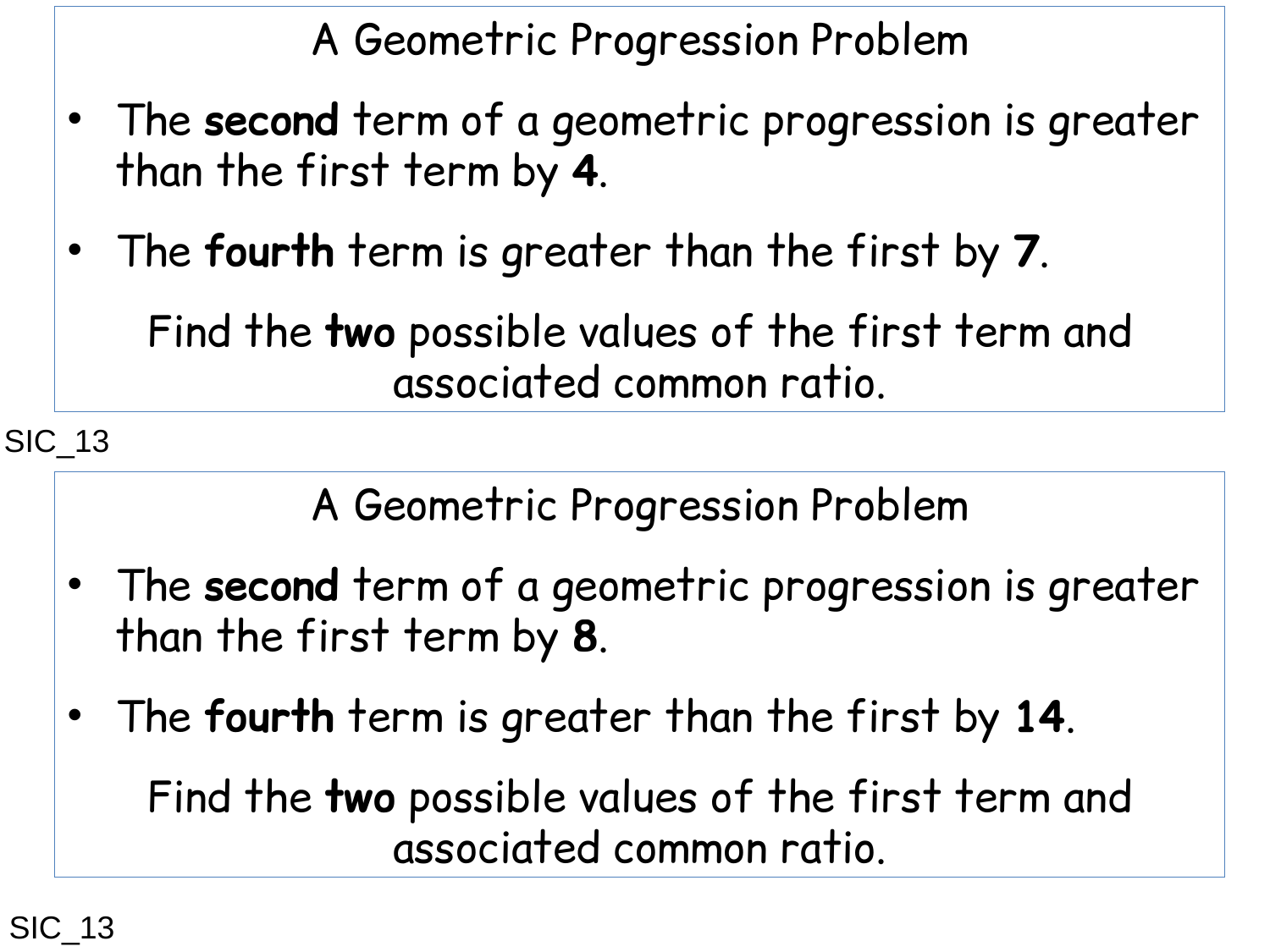

A Geometric Progression Problem

The second term of a geometric progression is greater than the first term by 4.
The fourth term is greater than the first by 7.

Find the two possible values of the first term and associated common ratio.
SIC_13
A Geometric Progression Problem

The second term of a geometric progression is greater than the first term by 8.
The fourth term is greater than the first by 14.

Find the two possible values of the first term and associated common ratio.
SIC_13